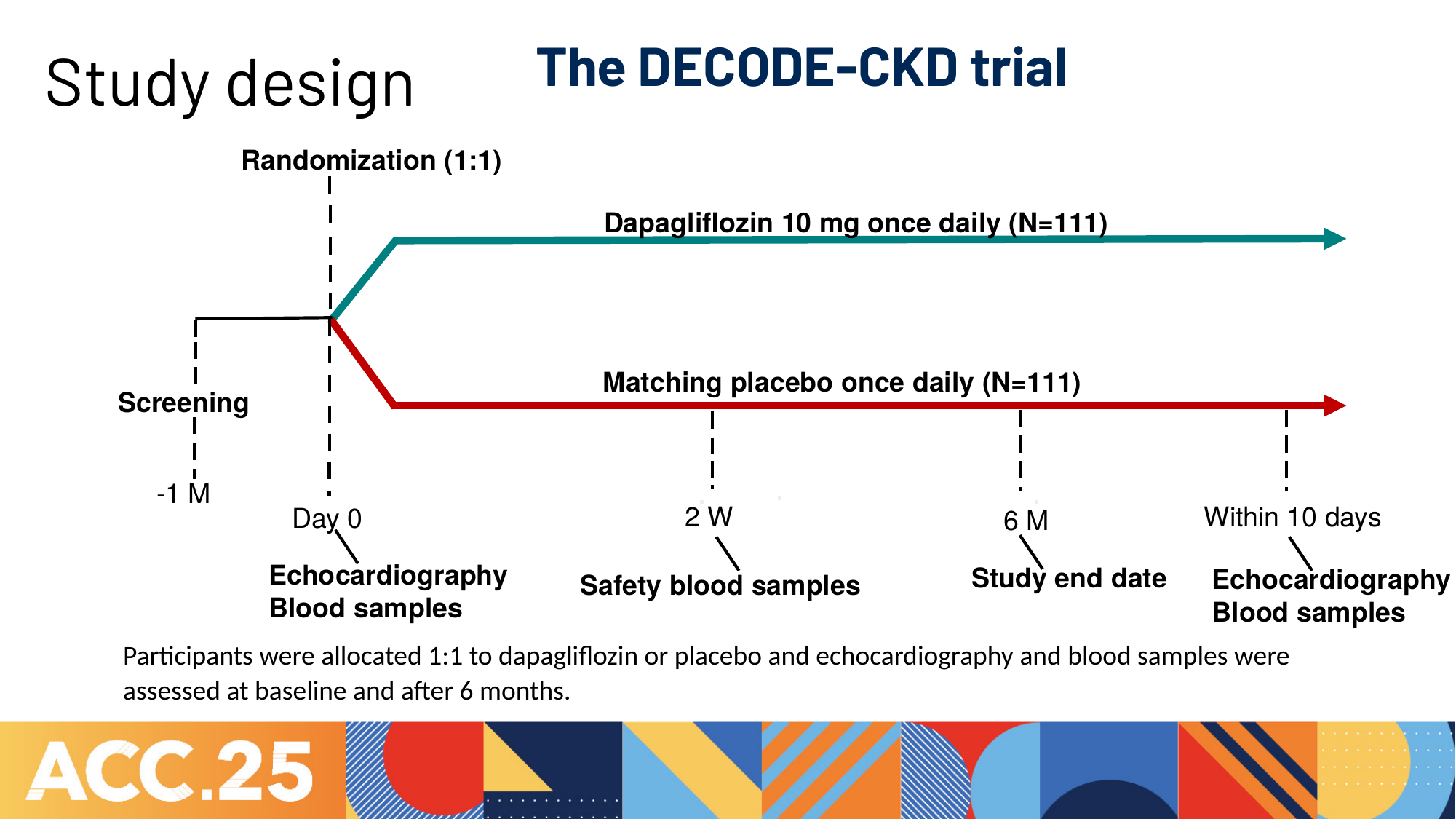

# Study design
The DECODE-CKD trial

Randomization (1:1)
Dapagliflozin 10 mg once daily (N=111)
Matching placebo once daily (N=111)
Screening
-1 M
2 W
Within 10 days
Day 0
6 M
Echocardiography
Blood samples
Study end date
Echocardiography
Blood samples

Safety blood samples
Participants were allocated 1:1 to dapagliflozin or placebo and echocardiography and blood samples were assessed at baseline and after 6 months.